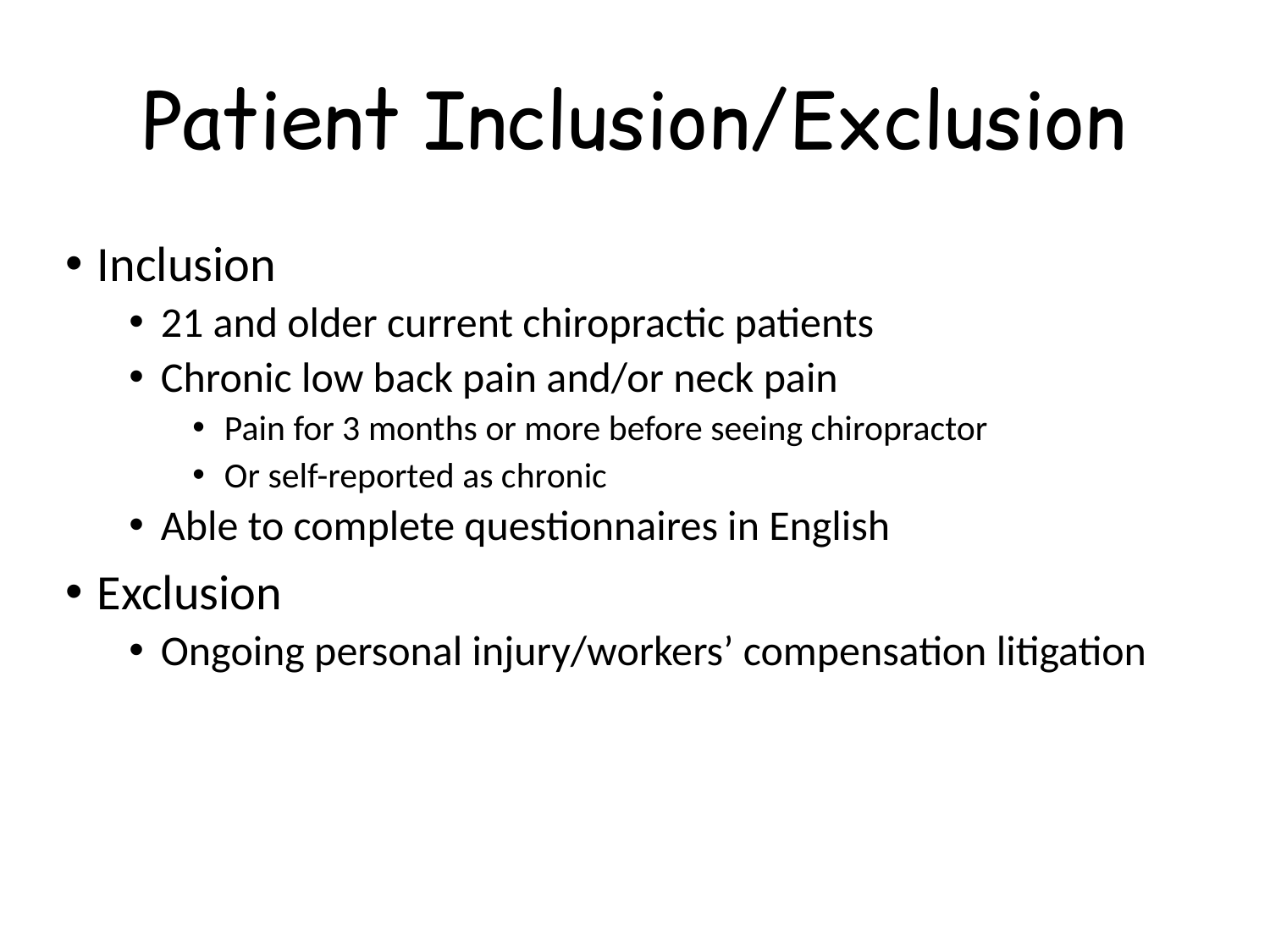

# Patient Inclusion/Exclusion
Inclusion
21 and older current chiropractic patients
Chronic low back pain and/or neck pain
Pain for 3 months or more before seeing chiropractor
Or self-reported as chronic
Able to complete questionnaires in English
Exclusion
Ongoing personal injury/workers’ compensation litigation